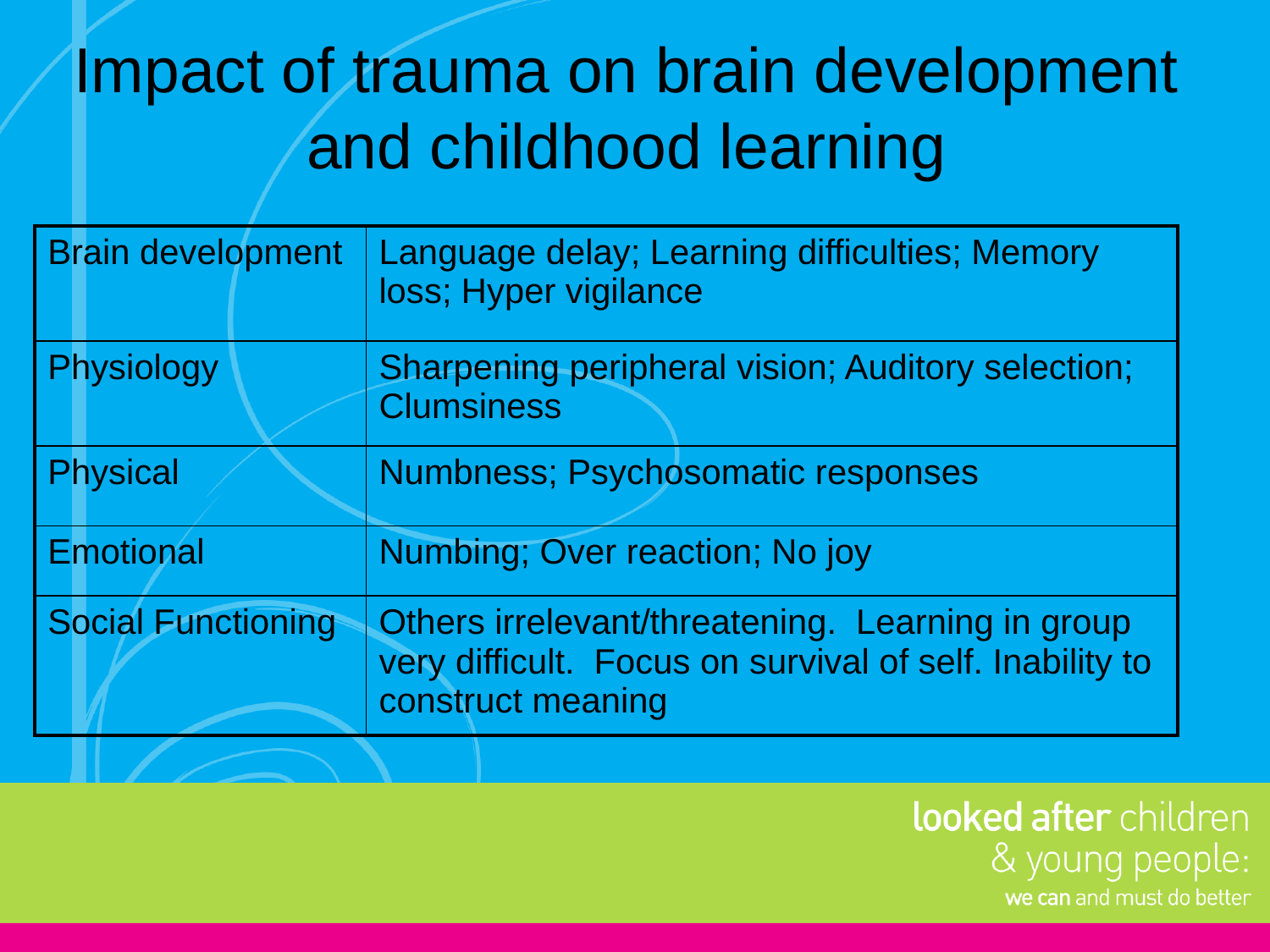

Impact of trauma on brain development and childhood learning
| Brain development | Language delay; Learning difficulties; Memory loss; Hyper vigilance |
| --- | --- |
| Physiology | Sharpening peripheral vision; Auditory selection; Clumsiness |
| Physical | Numbness; Psychosomatic responses |
| Emotional | Numbing; Over reaction; No joy |
| Social Functioning | Others irrelevant/threatening. Learning in group very difficult. Focus on survival of self. Inability to construct meaning |